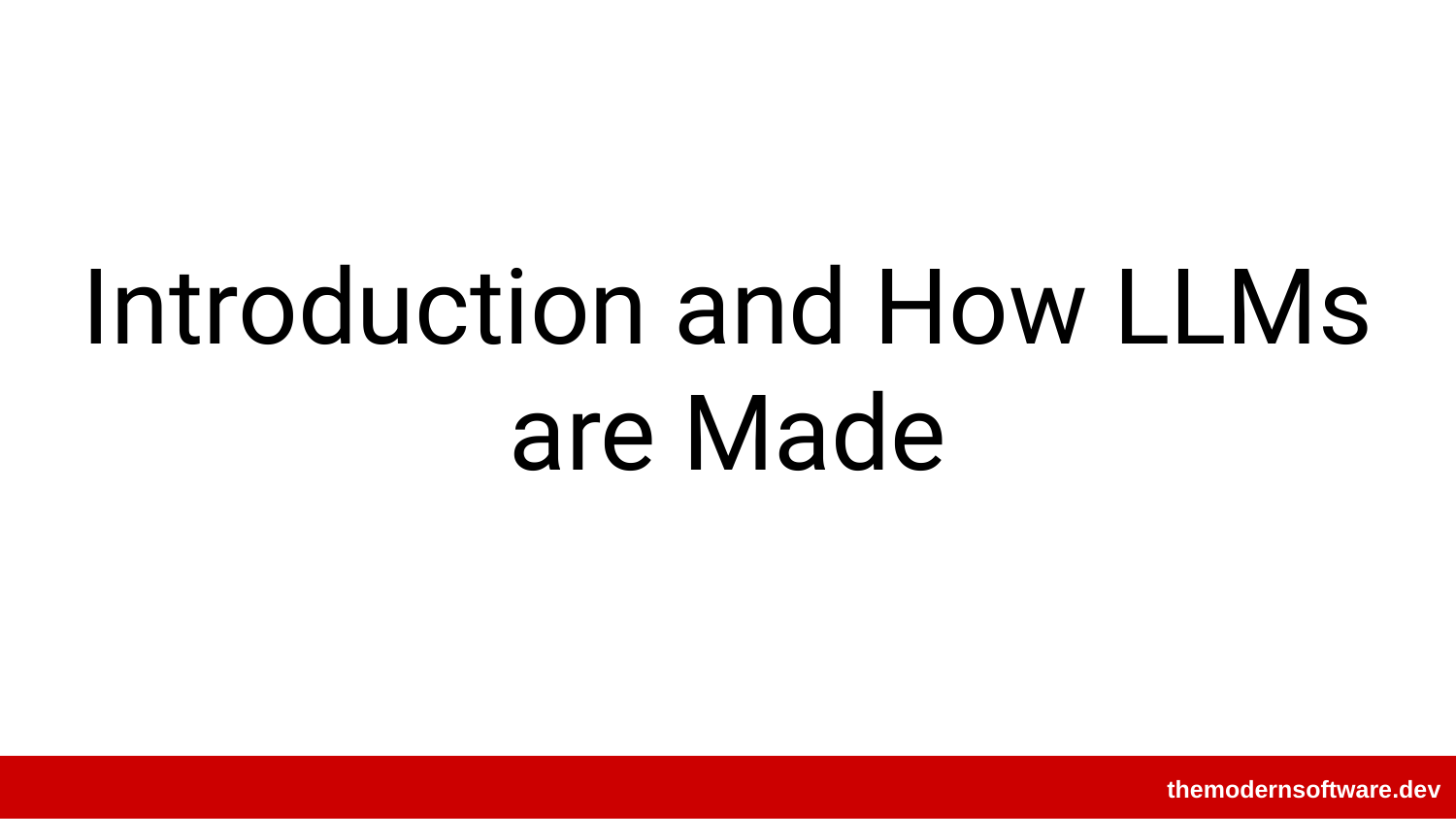

# Introduction and How LLMs are Made

themodernsoftware.dev